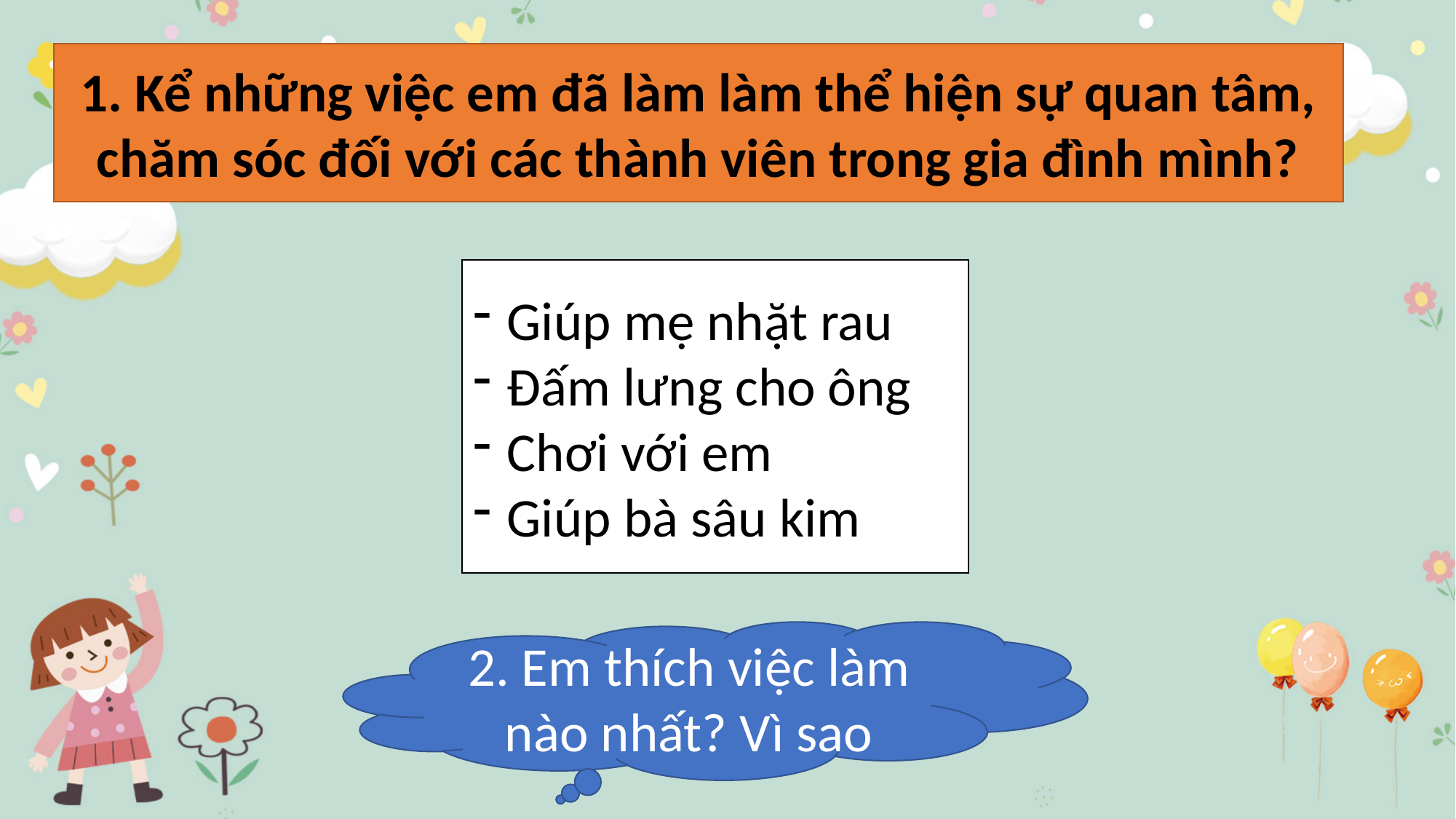

1. Kể những việc em đã làm làm thể hiện sự quan tâm, chăm sóc đối với các thành viên trong gia đình mình?
#
Giúp mẹ nhặt rau
Đấm lưng cho ông
Chơi với em
Giúp bà sâu kim
2. Em thích việc làm nào nhất? Vì sao